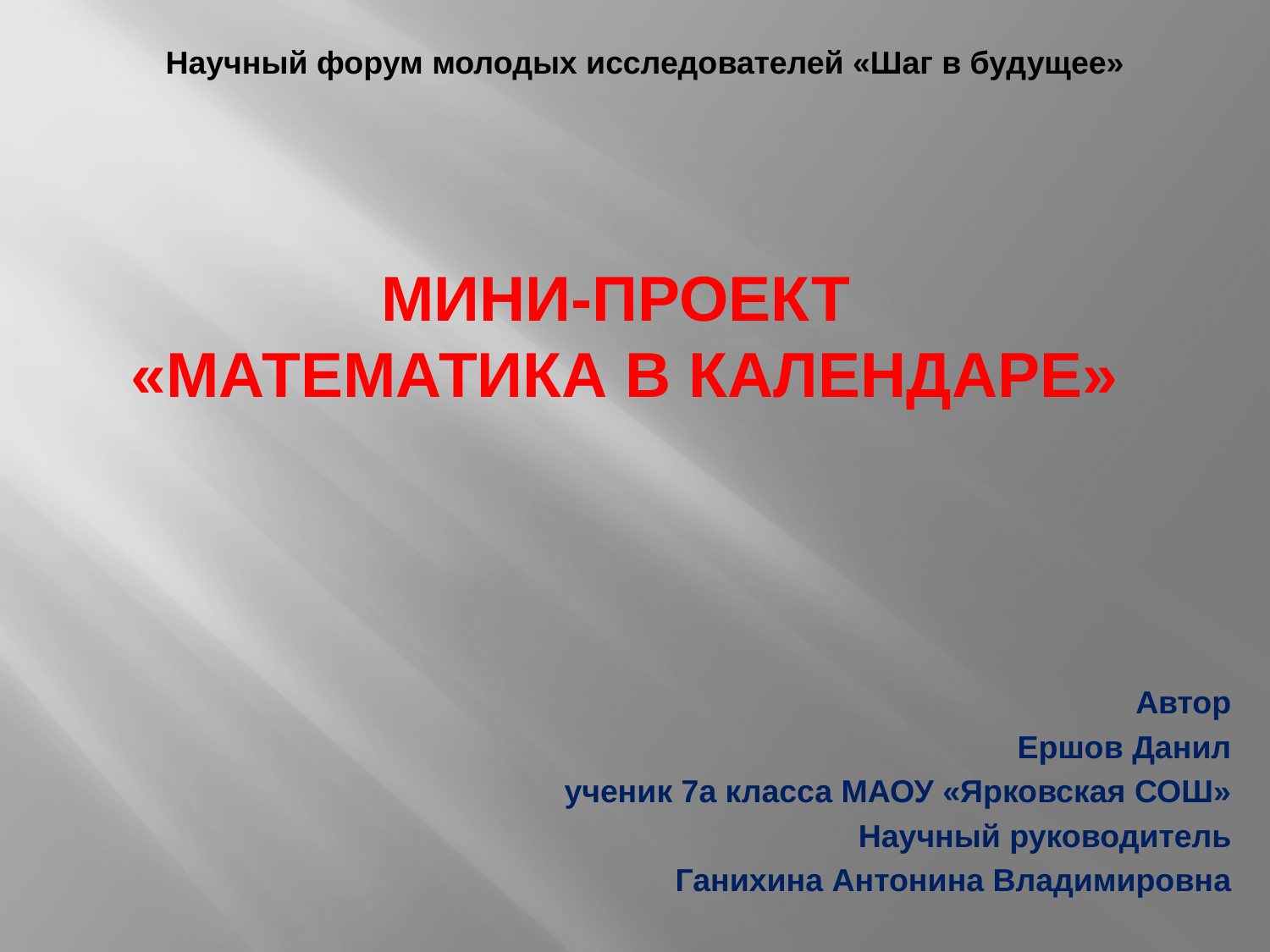

Научный форум молодых исследователей «Шаг в будущее»

# Мини-проект «Математика в календаре»
Автор
Ершов Данил
ученик 7а класса МАОУ «Ярковская СОШ»
Научный руководитель
Ганихина Антонина Владимировна